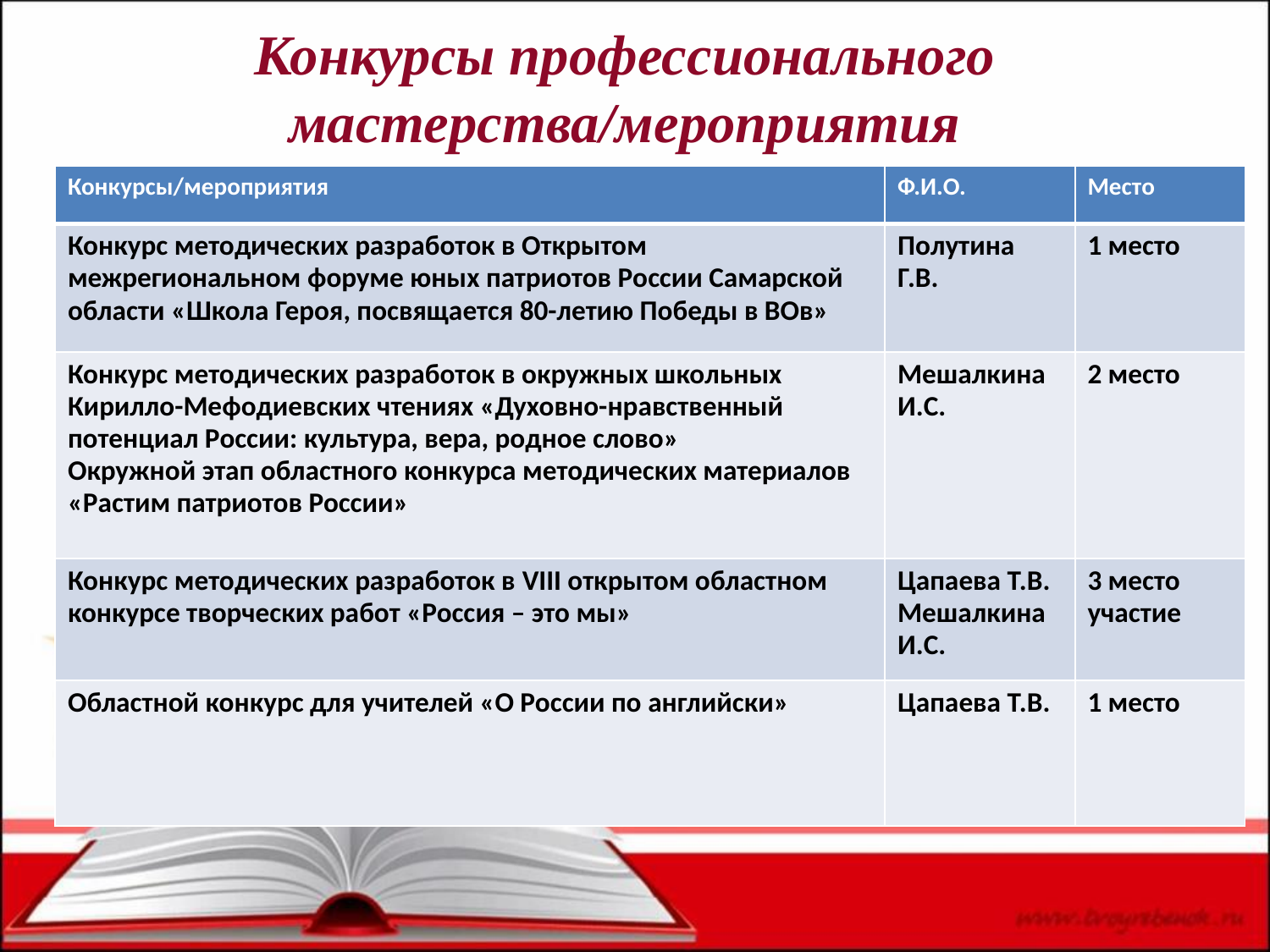

# Конкурсы профессионального мастерства/мероприятия
| Конкурсы/мероприятия | Ф.И.О. | Место |
| --- | --- | --- |
| Конкурс методических разработок в Открытом межрегиональном форуме юных патриотов России Самарской области «Школа Героя, посвящается 80-летию Победы в ВОв» | Полутина Г.В. | 1 место |
| Конкурс методических разработок в окружных школьных Кирилло-Мефодиевских чтениях «Духовно-нравственный потенциал России: культура, вера, родное слово» Окружной этап областного конкурса методических материалов «Растим патриотов России» | Мешалкина И.С. | 2 место |
| Конкурс методических разработок в VIII открытом областном конкурсе творческих работ «Россия – это мы» | Цапаева Т.В. Мешалкина И.С. | 3 место участие |
| Областной конкурс для учителей «О России по английски» | Цапаева Т.В. | 1 место |